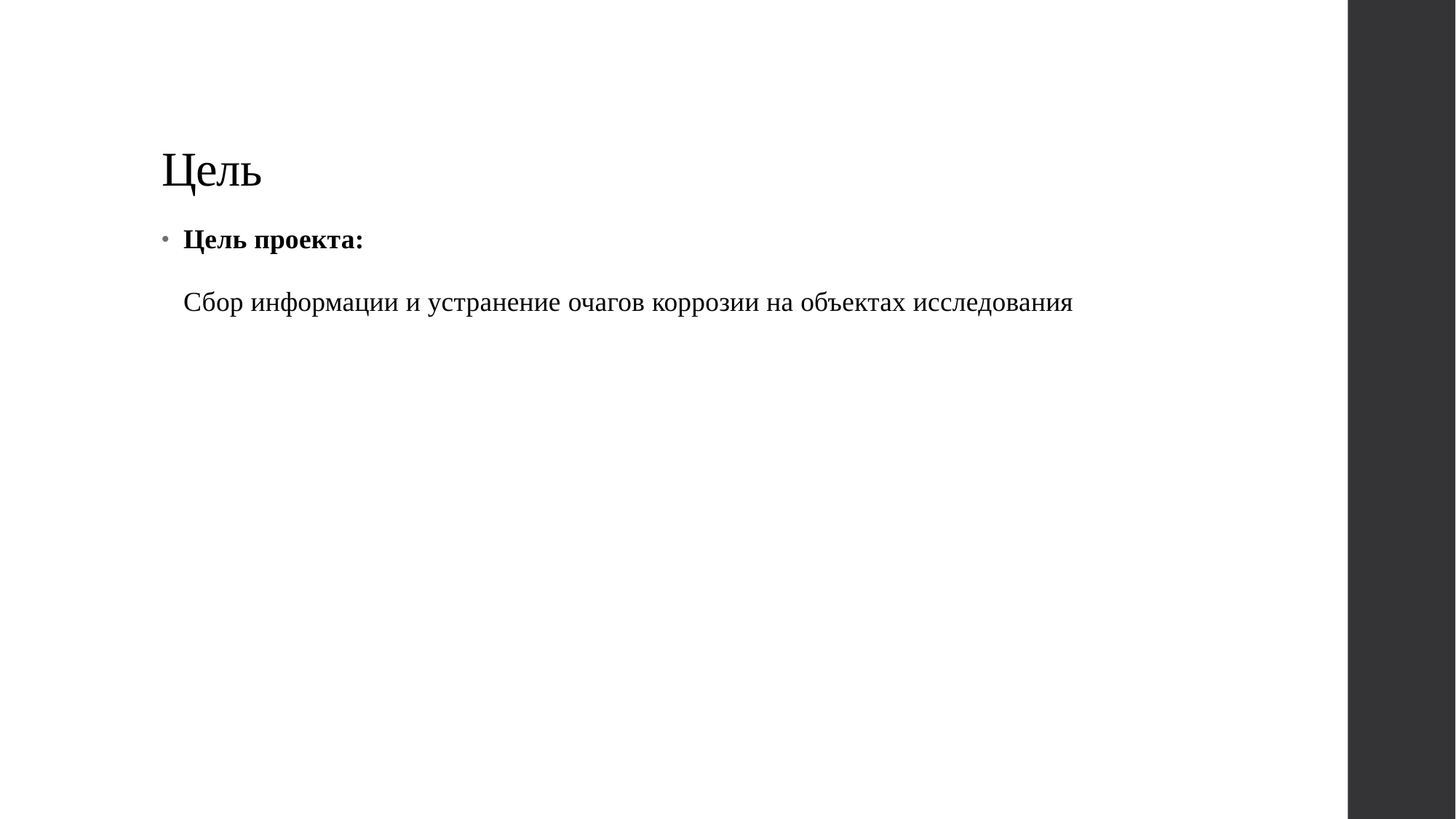

# Цель
Цель проекта:
Сбор информации и устранение очагов коррозии на объектах исследования